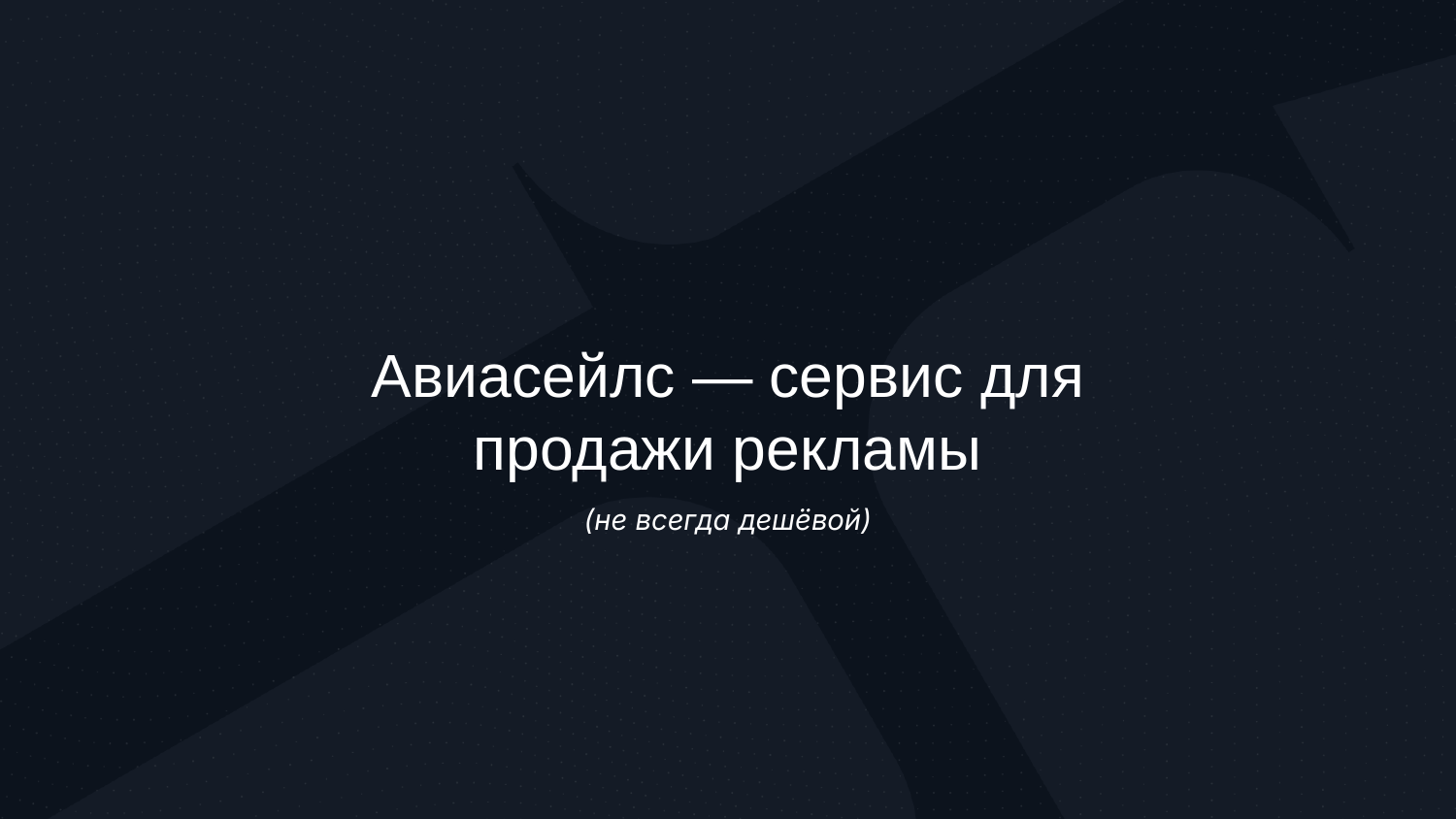

# Авиасейлс — сервис для продажи рекламы
(не всегда дешёвой)